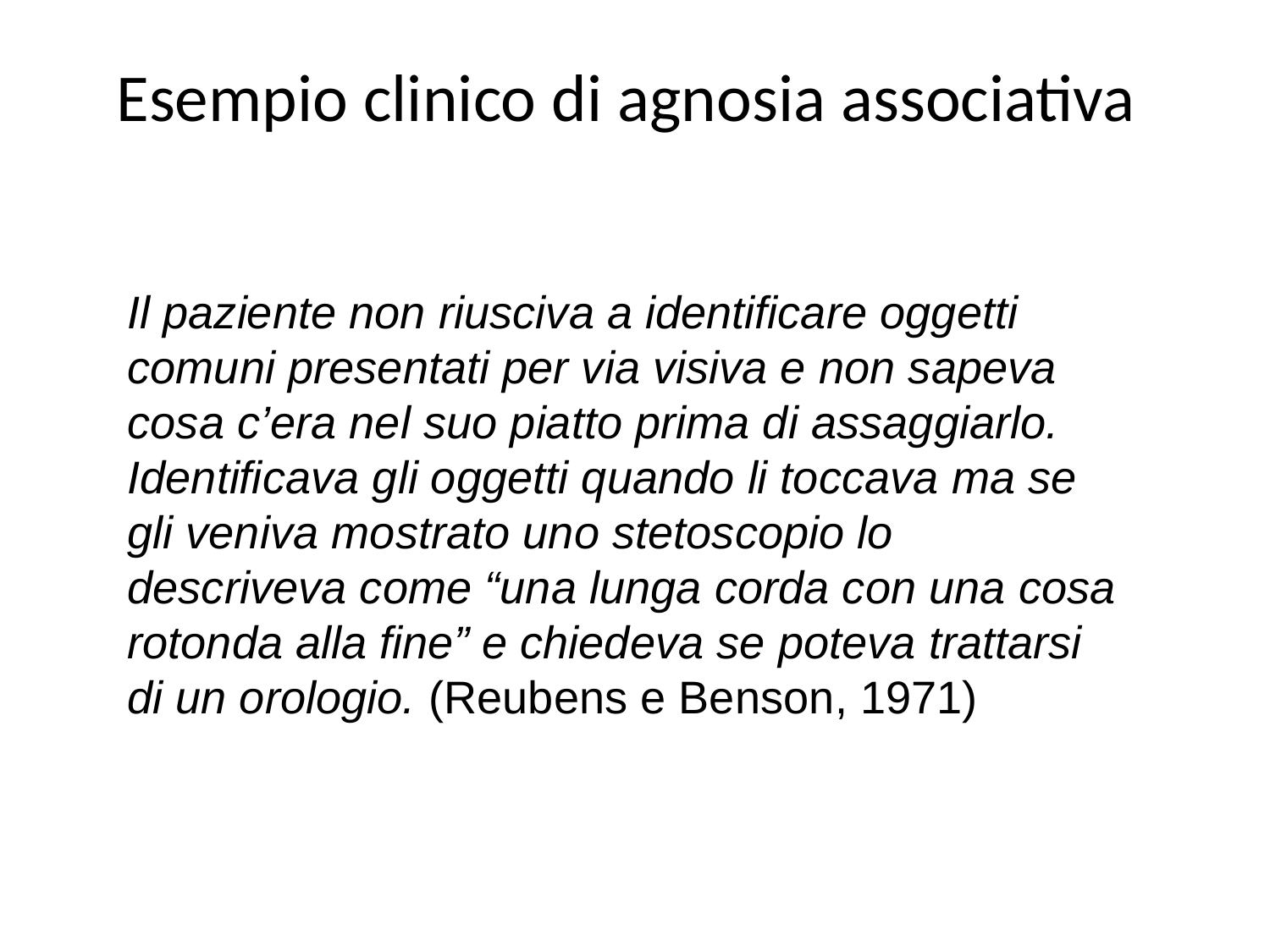

# Esempio clinico di agnosia associativa
Il paziente non riusciva a identificare oggetti comuni presentati per via visiva e non sapeva cosa c’era nel suo piatto prima di assaggiarlo. Identificava gli oggetti quando li toccava ma se gli veniva mostrato uno stetoscopio lo descriveva come “una lunga corda con una cosa rotonda alla fine” e chiedeva se poteva trattarsi di un orologio. (Reubens e Benson, 1971)